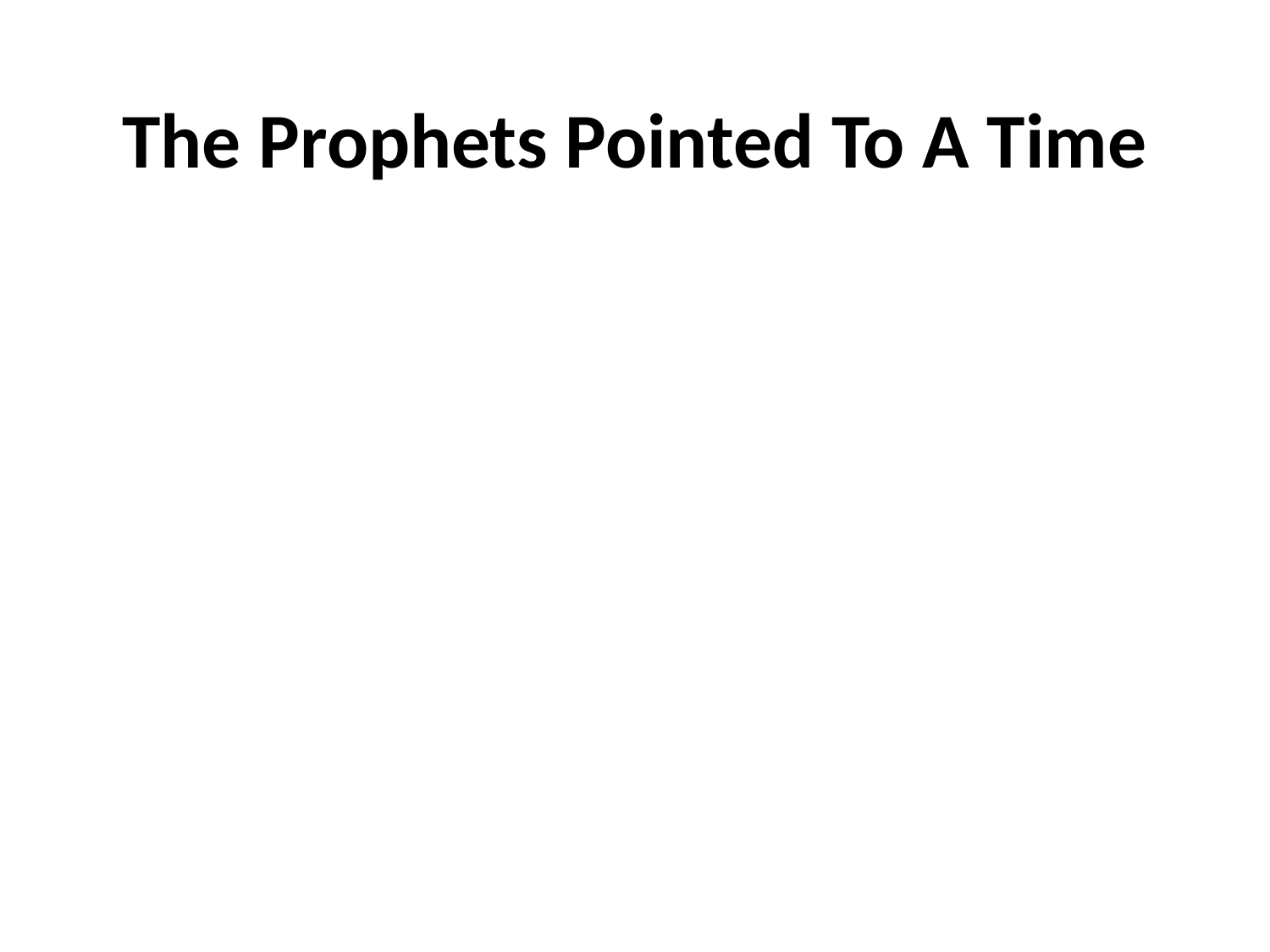

# The Prophets Pointed To A Time